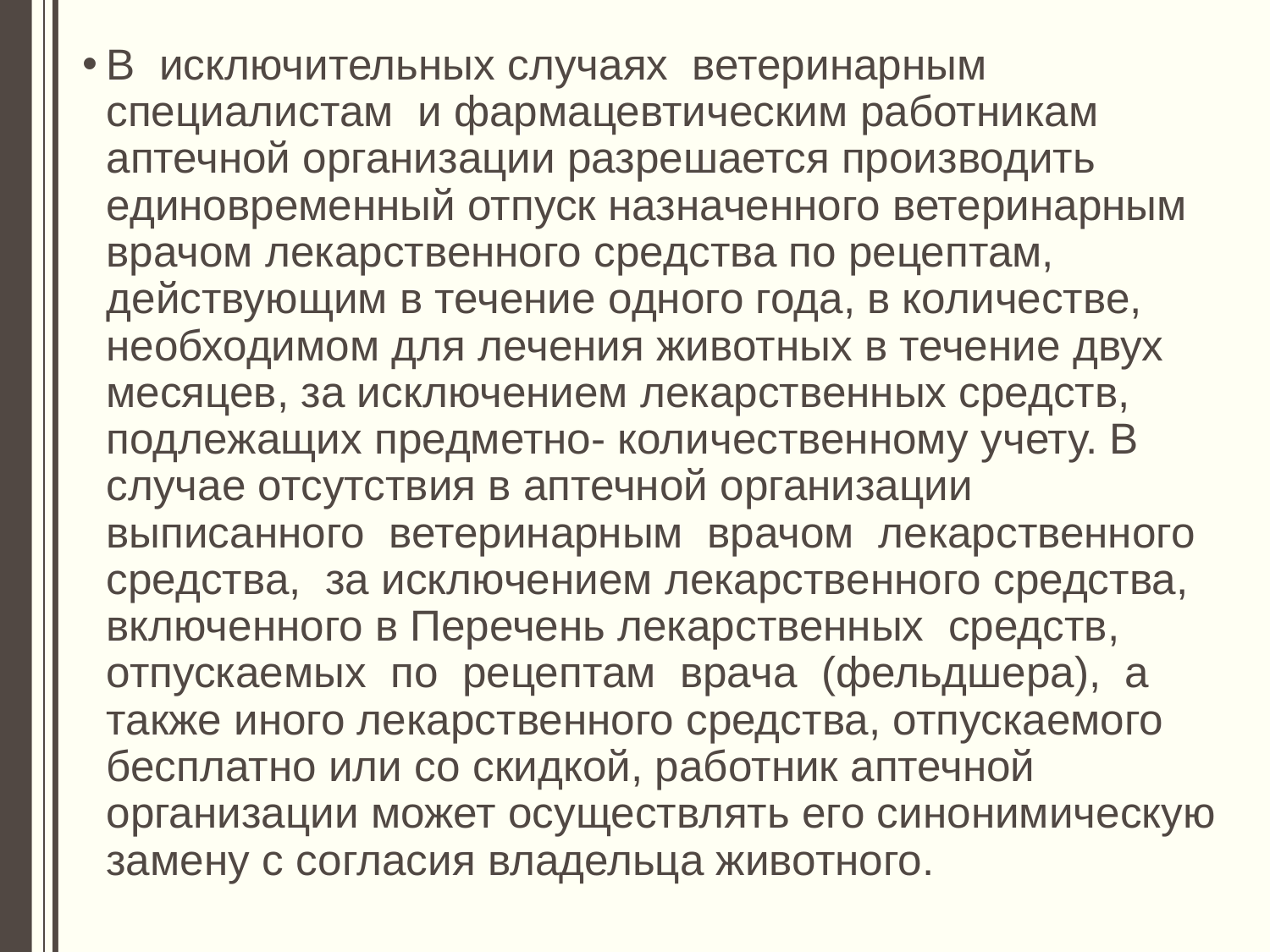

В  исключительных случаях  ветеринарным  специалистам  и фармацевтическим работникам аптечной организации разрешается производить единовременный отпуск назначенного ветеринарным врачом лекарственного средства по рецептам, действующим в течение одного года, в количестве, необходимом для лечения животных в течение двух месяцев, за исключением лекарственных средств, подлежащих предметно- количественному учету. В случае отсутствия в аптечной организации выписанного  ветеринарным  врачом  лекарственного средства,  за исключением лекарственного средства, включенного в Перечень лекарственных  средств,  отпускаемых  по  рецептам  врача  (фельдшера),  а также иного лекарственного средства, отпускаемого бесплатно или со скидкой, работник аптечной организации может осуществлять его синонимическую замену с согласия владельца животного.